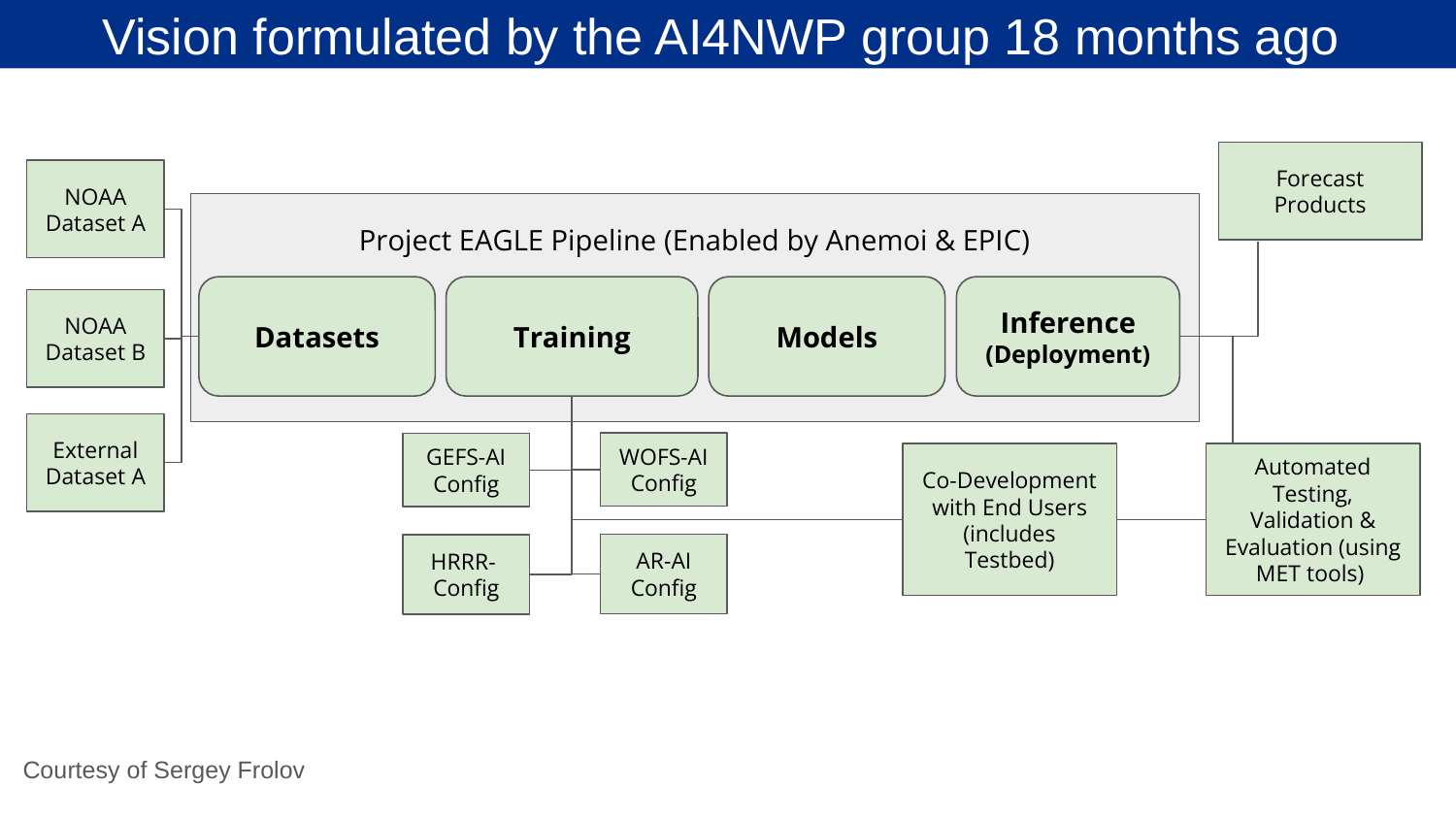

# Vision formulated by the AI4NWP group 18 months ago
Forecast Products
NOAA Dataset A
Project EAGLE Pipeline (Enabled by Anemoi & EPIC)

Datasets
Training
Models
Inference (Deployment)
NOAA Dataset B
External Dataset A
WOFS-AI Config
GEFS-AI Config
Co-Development with End Users (includes Testbed)
Automated Testing, Validation & Evaluation (using MET tools)
AR-AI Config
HRRR-  Config

Courtesy of Sergey Frolov